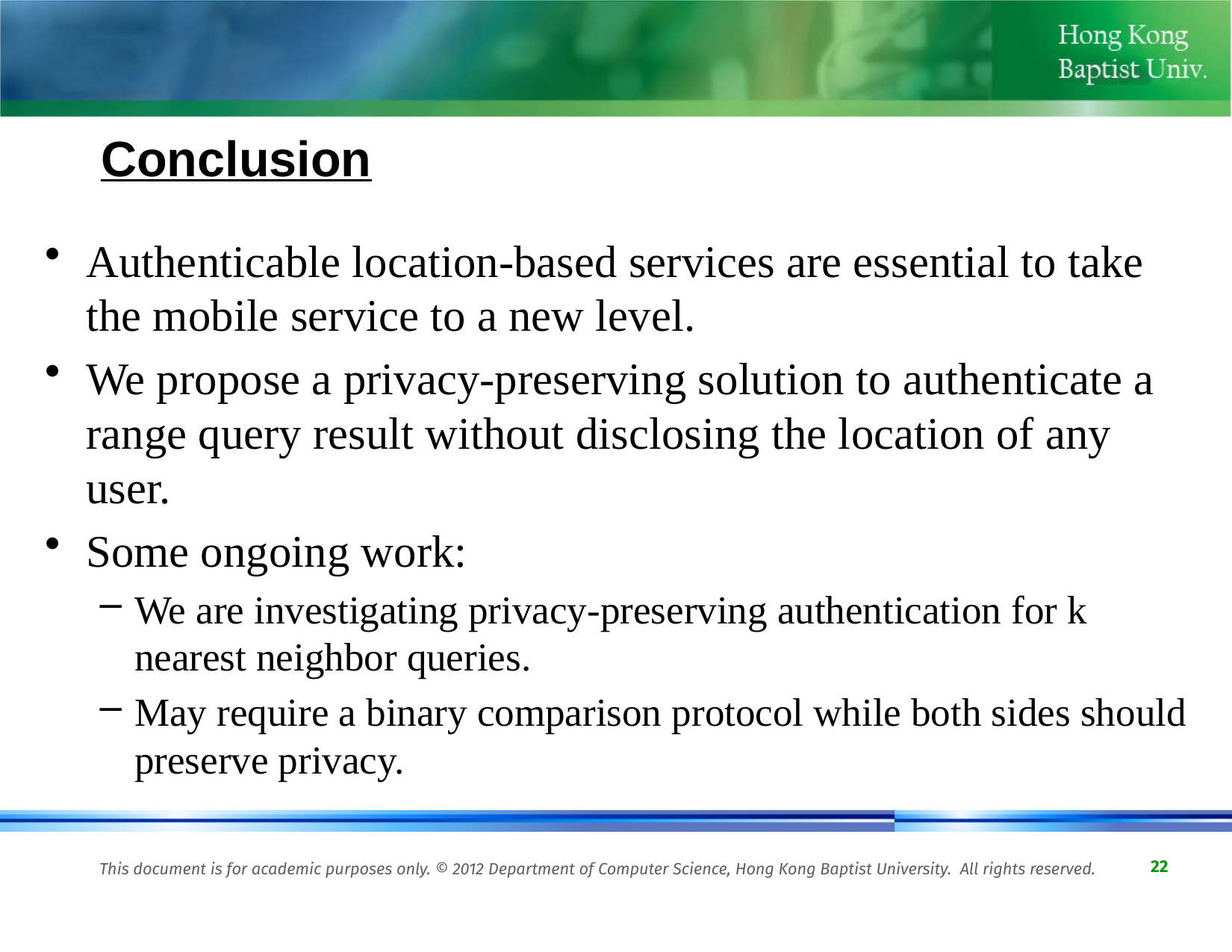

# Conclusion
Authenticable location-based services are essential to take the mobile service to a new level.
We propose a privacy-preserving solution to authenticate a range query result without disclosing the location of any user.
Some ongoing work:
We are investigating privacy-preserving authentication for k nearest neighbor queries.
May require a binary comparison protocol while both sides should preserve privacy.